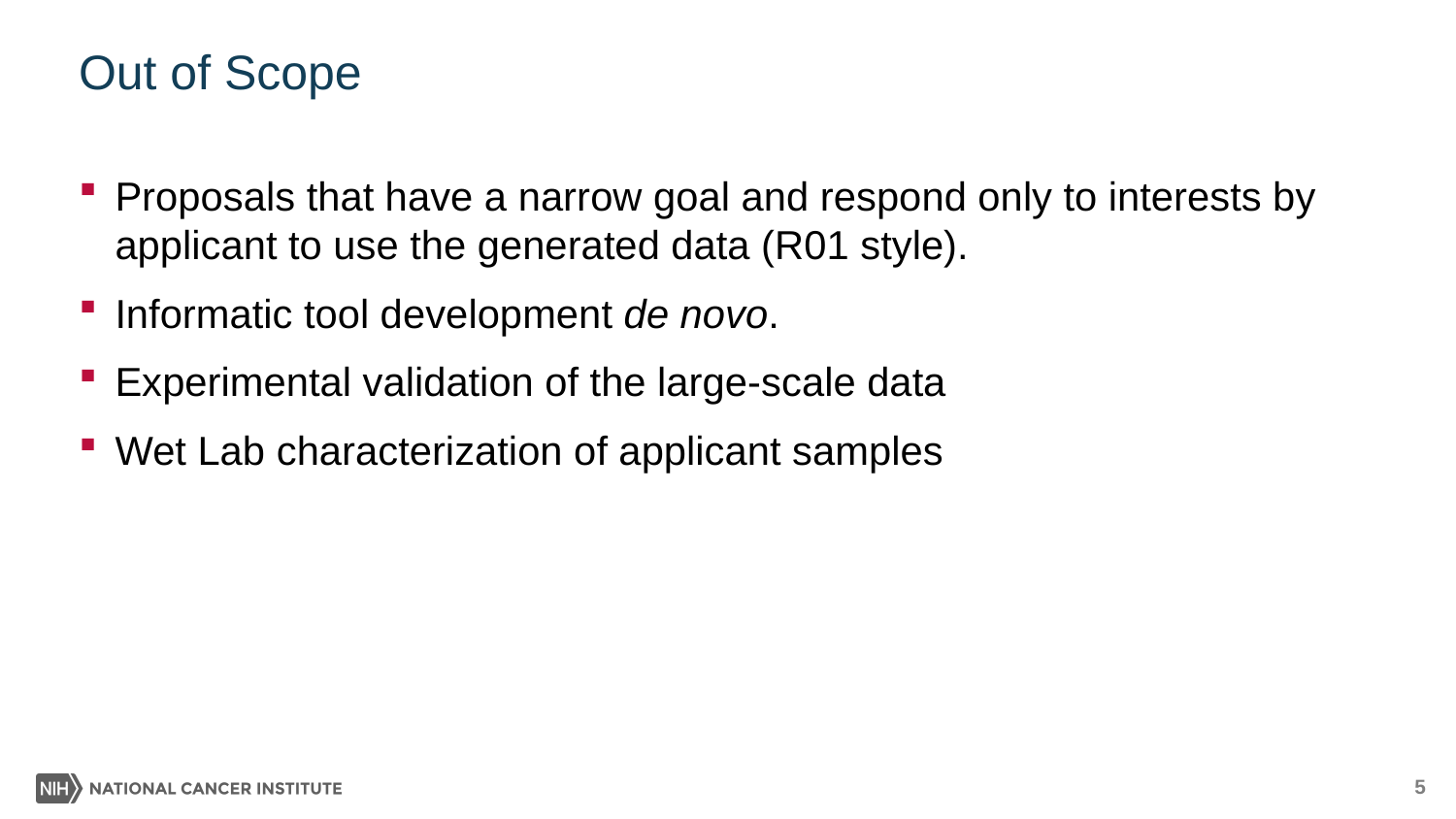

# Out of Scope
Proposals that have a narrow goal and respond only to interests by applicant to use the generated data (R01 style).
Informatic tool development de novo.
Experimental validation of the large-scale data
Wet Lab characterization of applicant samples